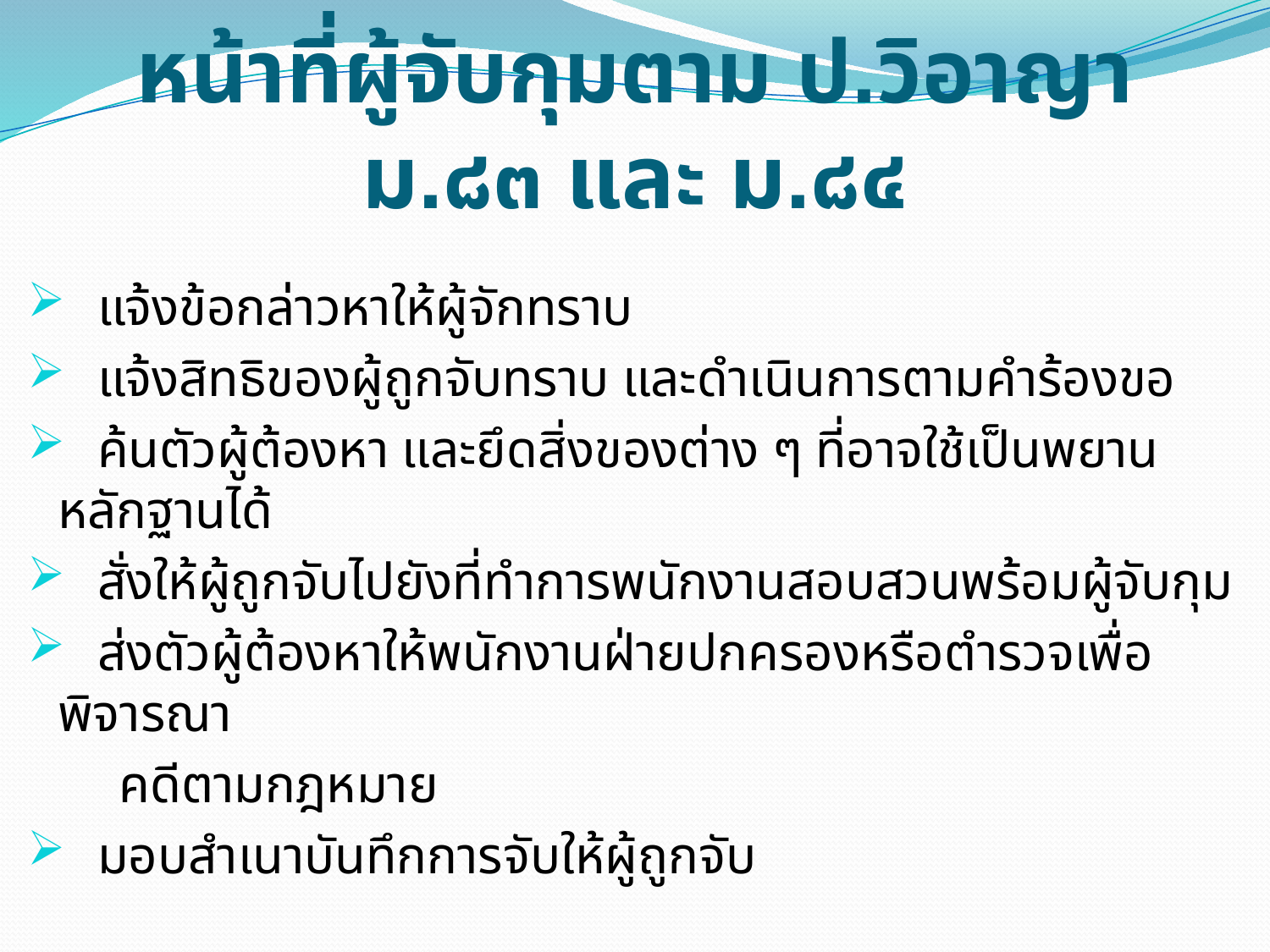

# หน้าที่ผู้จับกุมตาม ป.วิอาญา ม.๘๓ และ ม.๘๔
   แจ้งข้อกล่าวหาให้ผู้จักทราบ
   แจ้งสิทธิของผู้ถูกจับทราบ และดำเนินการตามคำร้องขอ
   ค้นตัวผู้ต้องหา และยึดสิ่งของต่าง ๆ ที่อาจใช้เป็นพยานหลักฐานได้
   สั่งให้ผู้ถูกจับไปยังที่ทำการพนักงานสอบสวนพร้อมผู้จับกุม
   ส่งตัวผู้ต้องหาให้พนักงานฝ่ายปกครองหรือตำรวจเพื่อพิจารณา
       คดีตามกฎหมาย
   มอบสำเนาบันทึกการจับให้ผู้ถูกจับ